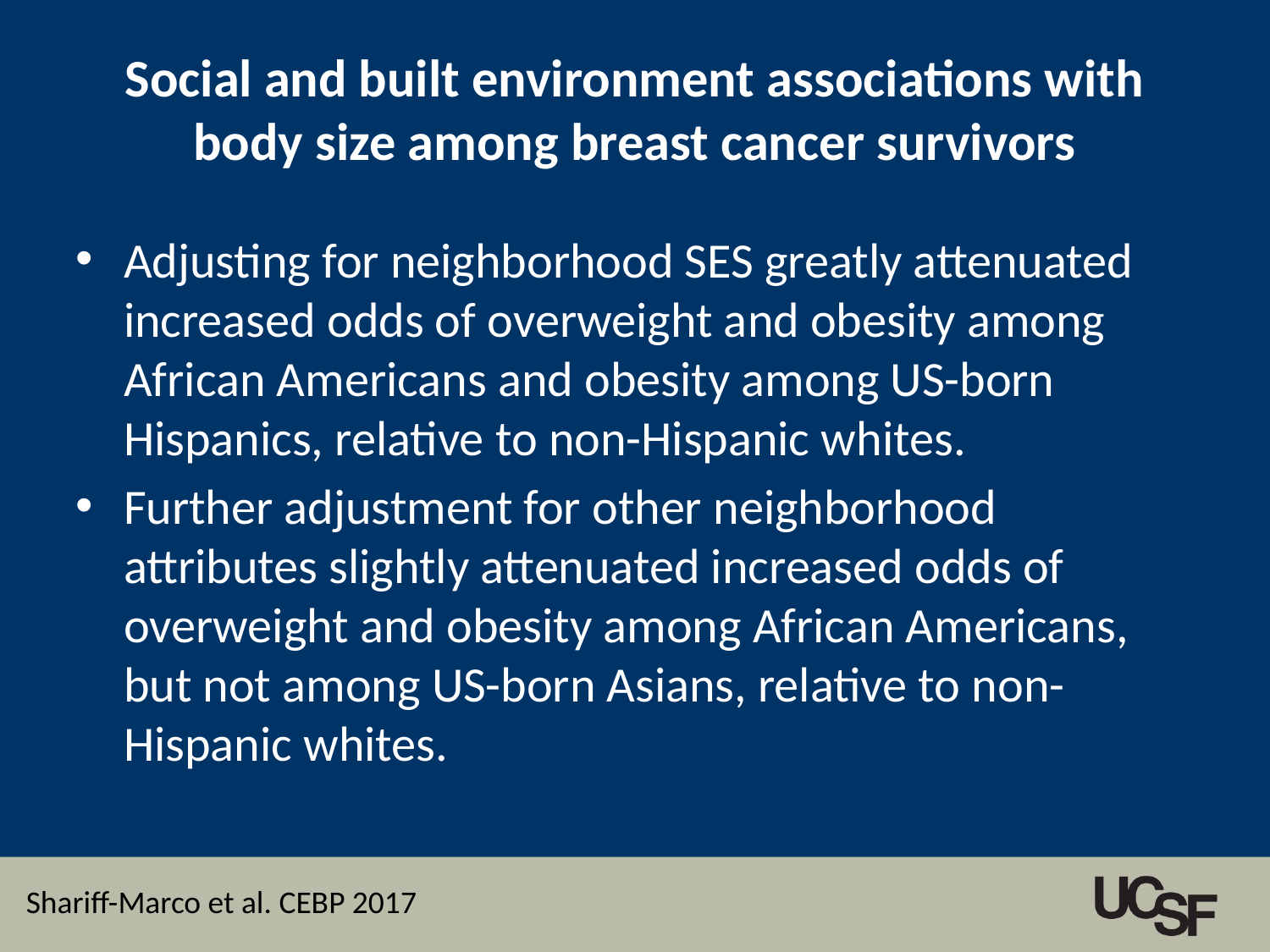

# Social and built environment associations with body size among breast cancer survivors
Adjusting for neighborhood SES greatly attenuated increased odds of overweight and obesity among African Americans and obesity among US-born Hispanics, relative to non-Hispanic whites.
Further adjustment for other neighborhood attributes slightly attenuated increased odds of overweight and obesity among African Americans, but not among US-born Asians, relative to non-Hispanic whites.

Shariff-Marco et al. CEBP 2017